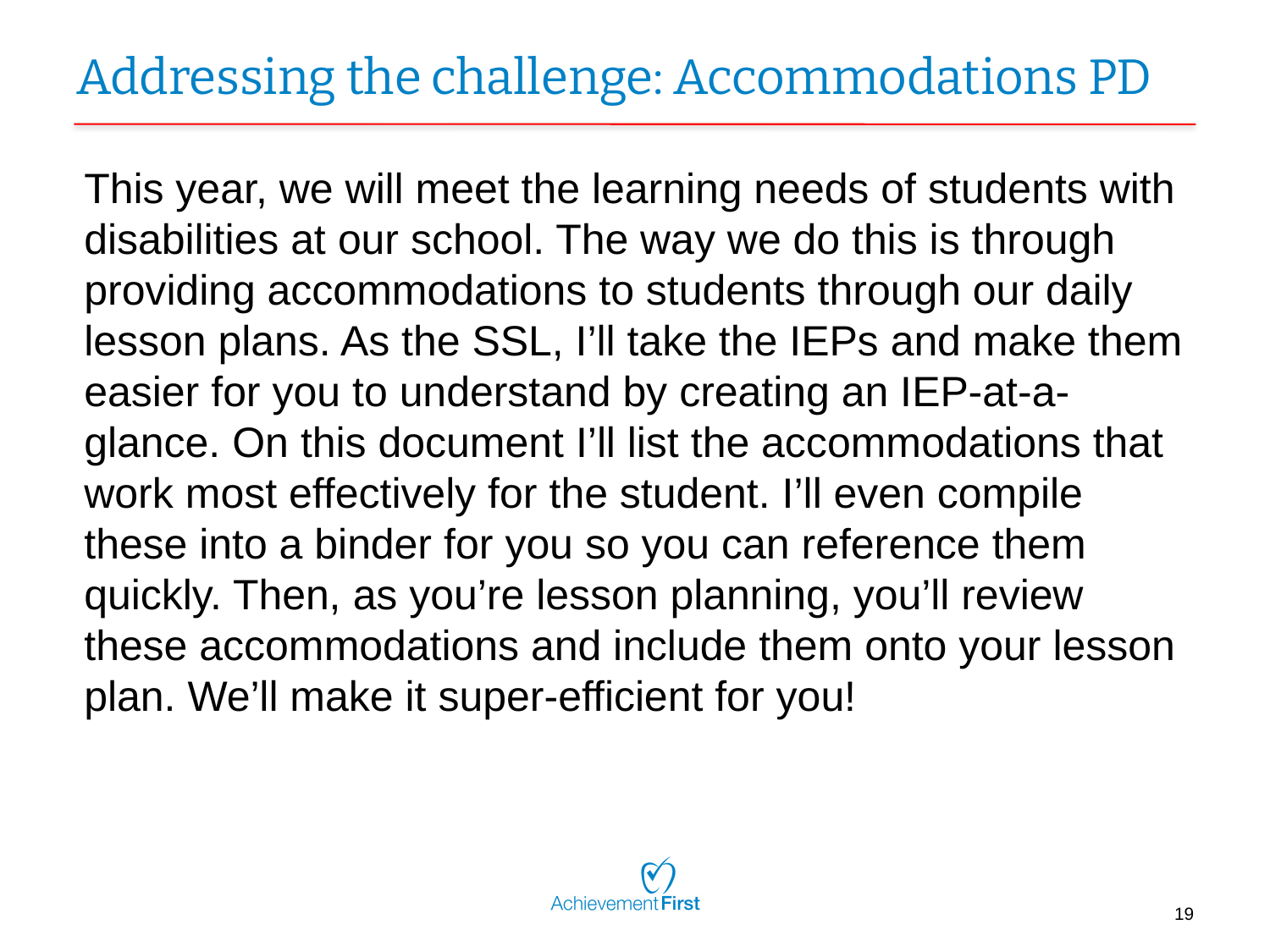

# Addressing the challenge: Accommodations PD
This year, we will meet the learning needs of students with disabilities at our school. The way we do this is through providing accommodations to students through our daily lesson plans. As the SSL, I’ll take the IEPs and make them easier for you to understand by creating an IEP-at-a-glance. On this document I’ll list the accommodations that work most effectively for the student. I’ll even compile these into a binder for you so you can reference them quickly. Then, as you’re lesson planning, you’ll review these accommodations and include them onto your lesson plan. We’ll make it super-efficient for you!
19